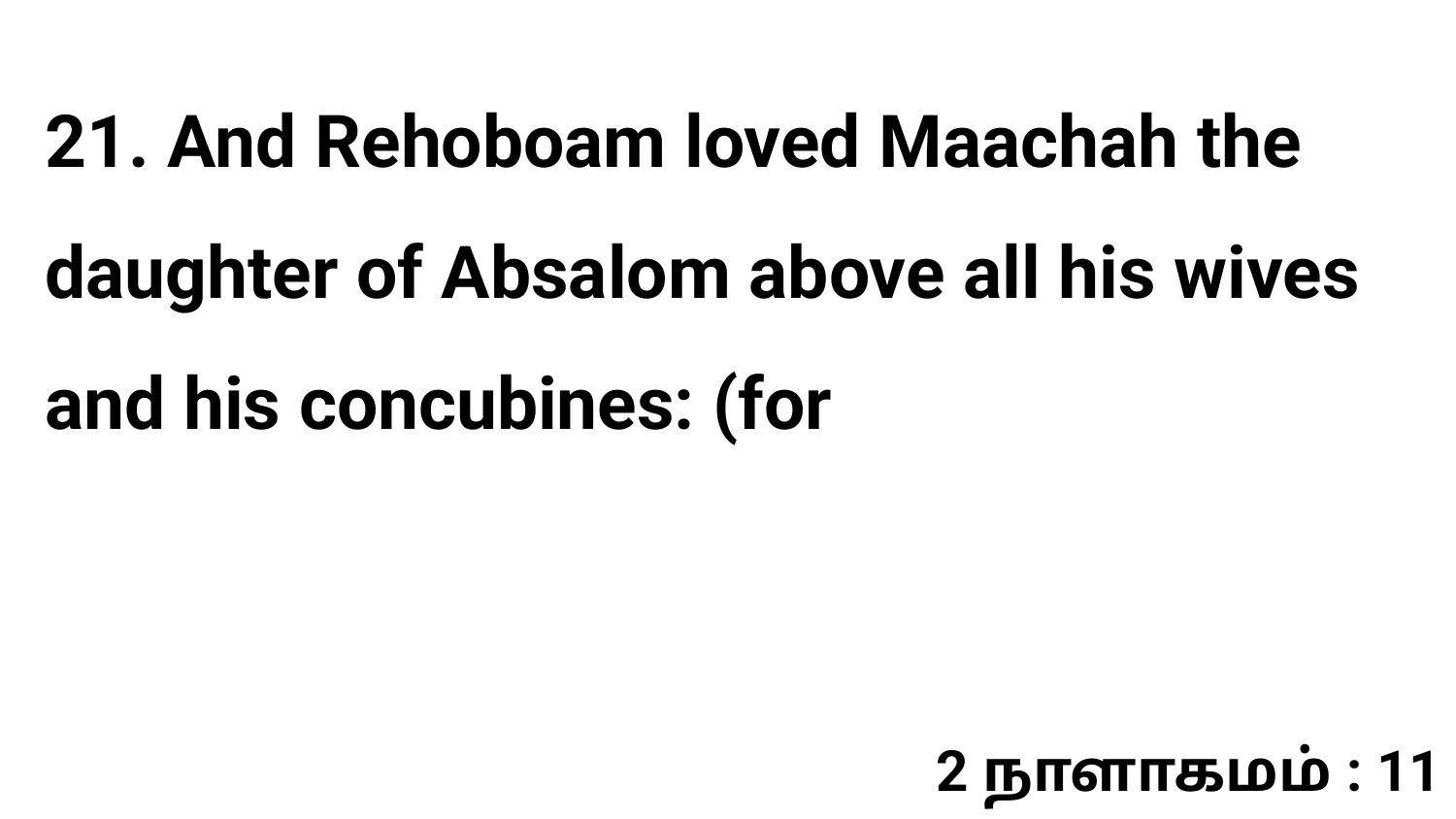

21. And Rehoboam loved Maachah the daughter of Absalom above all his wives and his concubines: (for
2 நாளாகமம் : 11